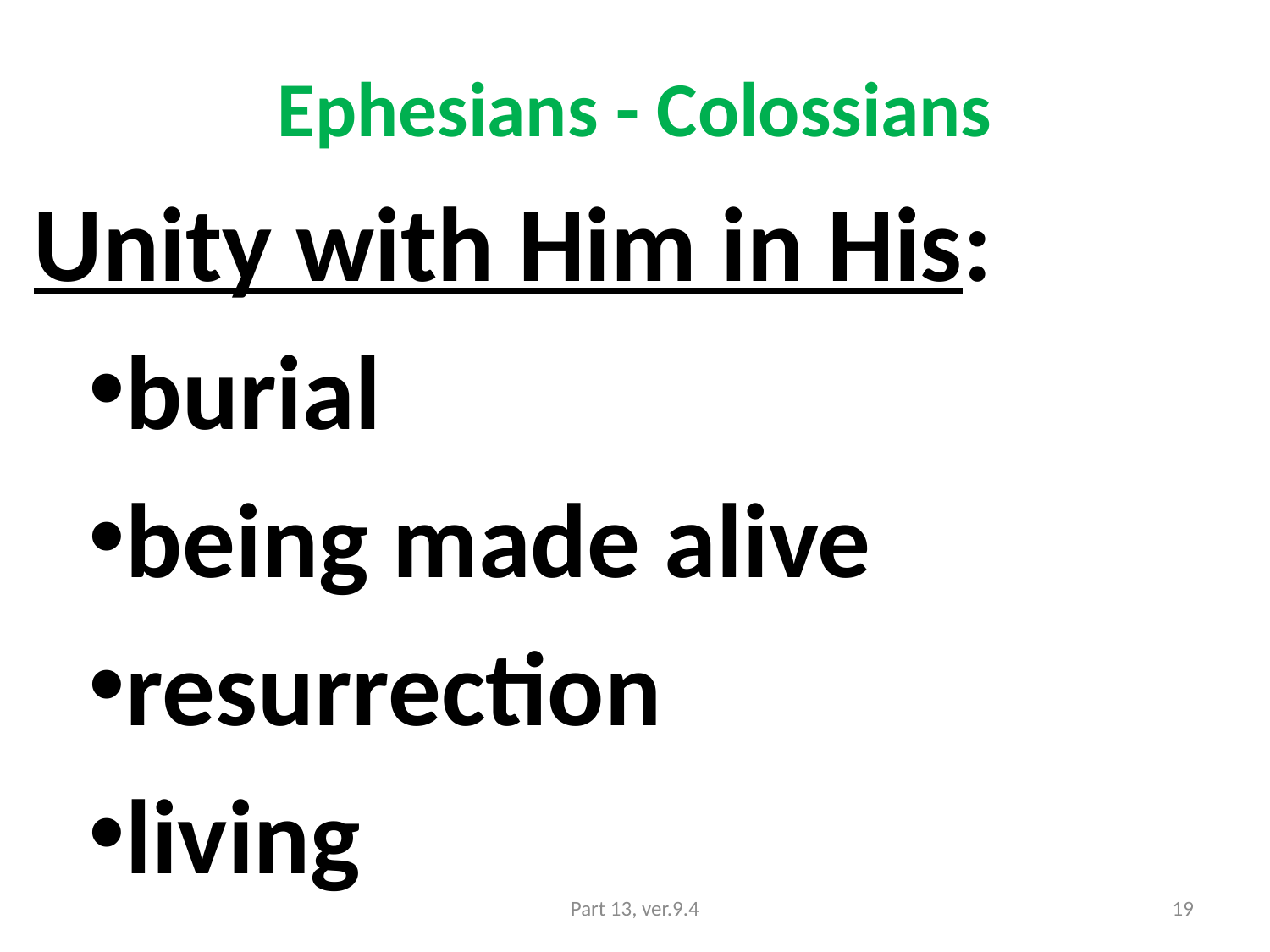

# Ephesians - Colossians
Unity with Him in His:
burial
being made alive
resurrection
living
Part 13, ver.9.4
19